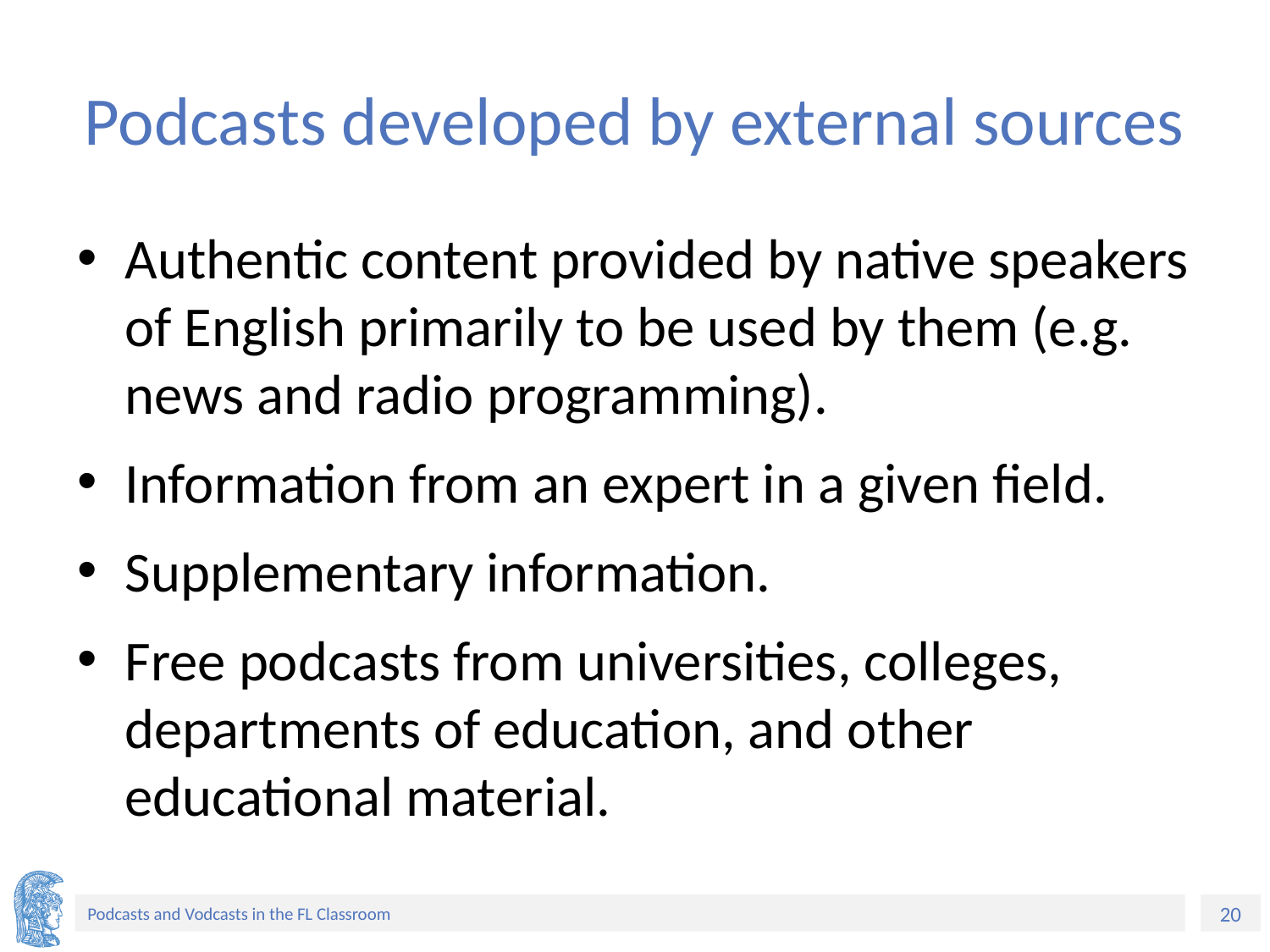

# Podcasts developed by external sources
Authentic content provided by native speakers of English primarily to be used by them (e.g. news and radio programming).
Information from an expert in a given field.
Supplementary information.
Free podcasts from universities, colleges, departments of education, and other educational material.